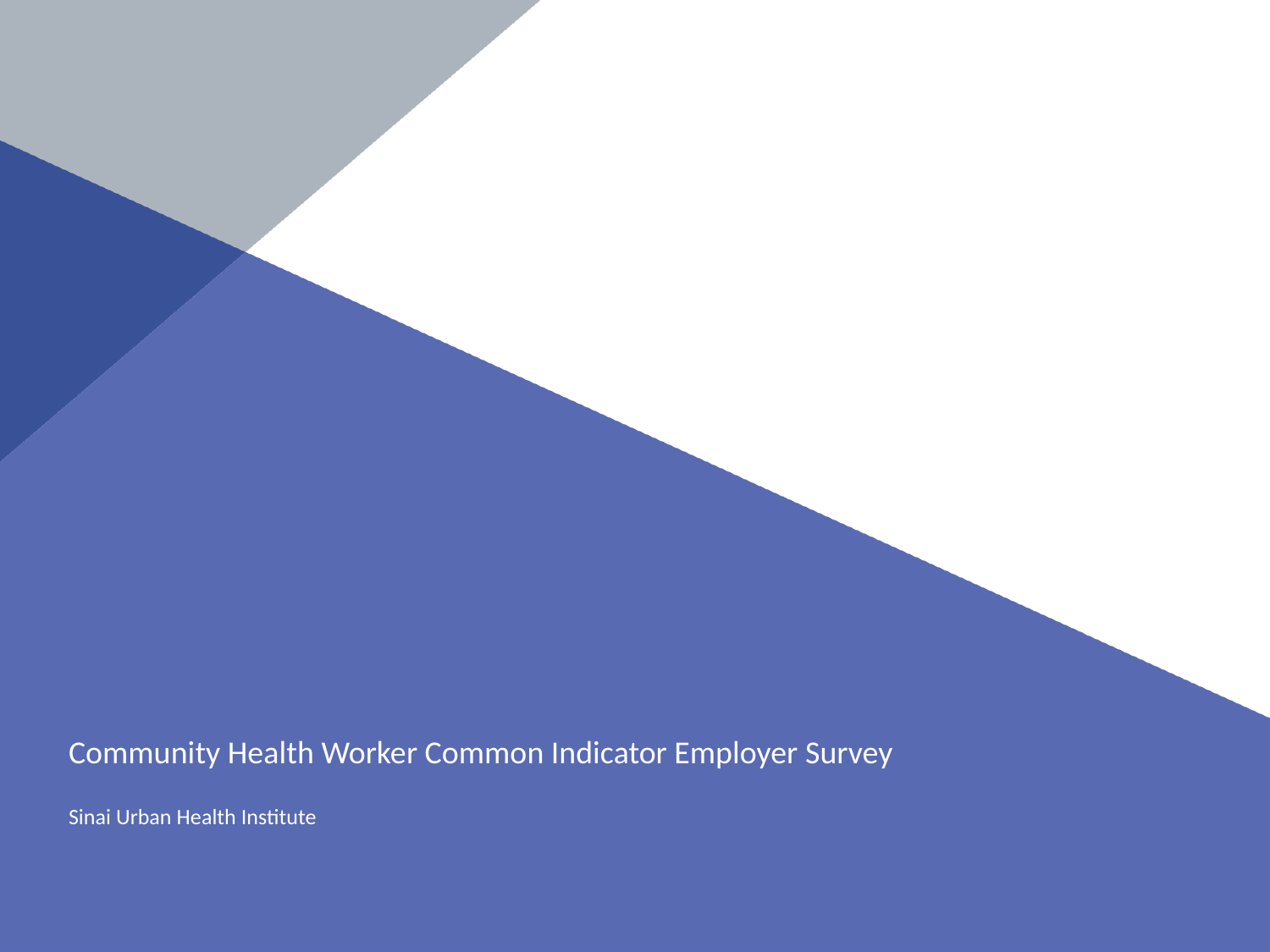

# Community Health Worker Common Indicator Employer Survey Sinai Urban Health Institute